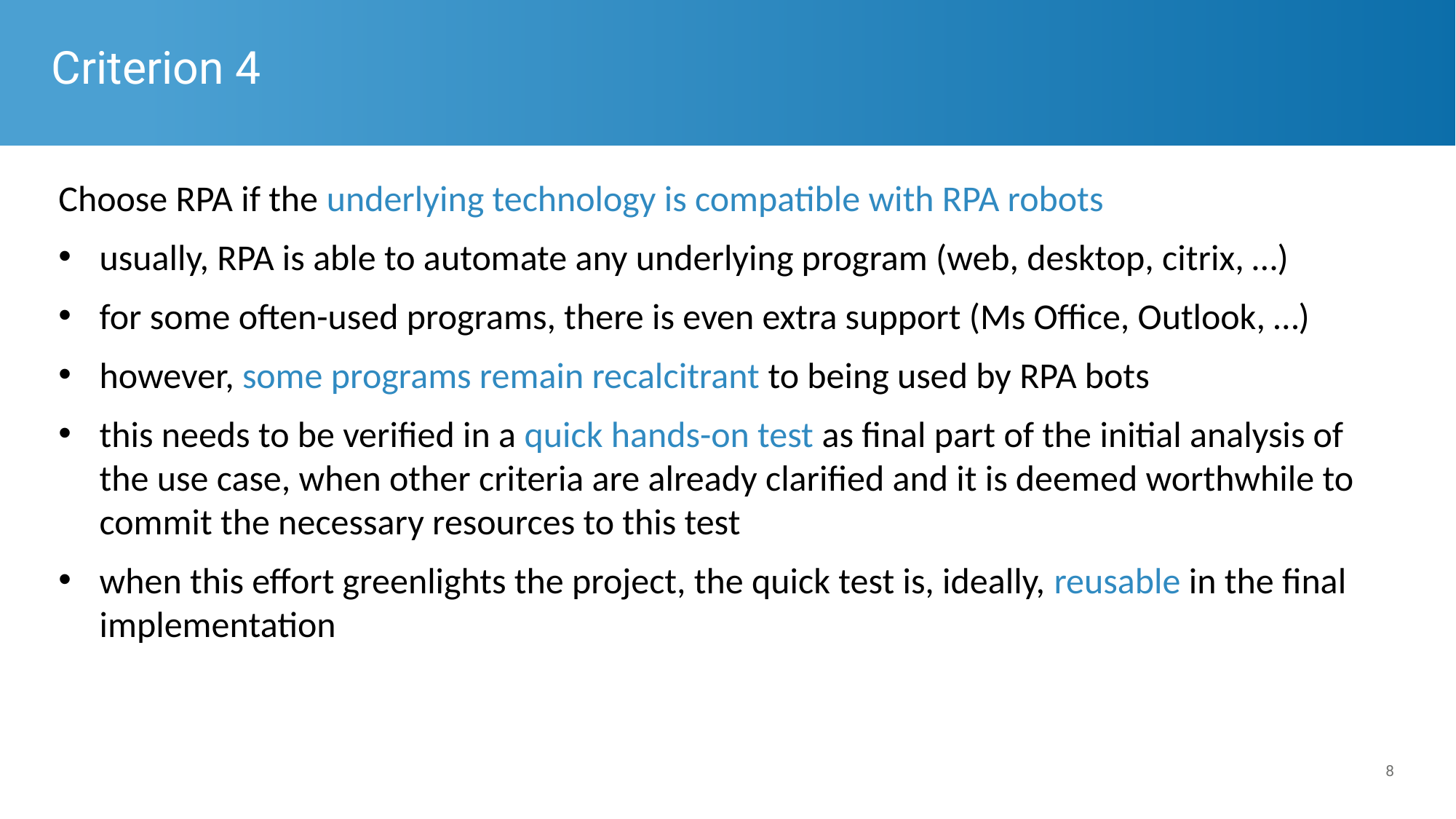

# Criterion 4
Choose RPA if the underlying technology is compatible with RPA robots
usually, RPA is able to automate any underlying program (web, desktop, citrix, …)
for some often-used programs, there is even extra support (Ms Office, Outlook, …)
however, some programs remain recalcitrant to being used by RPA bots
this needs to be verified in a quick hands-on test as final part of the initial analysis of the use case, when other criteria are already clarified and it is deemed worthwhile to commit the necessary resources to this test
when this effort greenlights the project, the quick test is, ideally, reusable in the final implementation
8